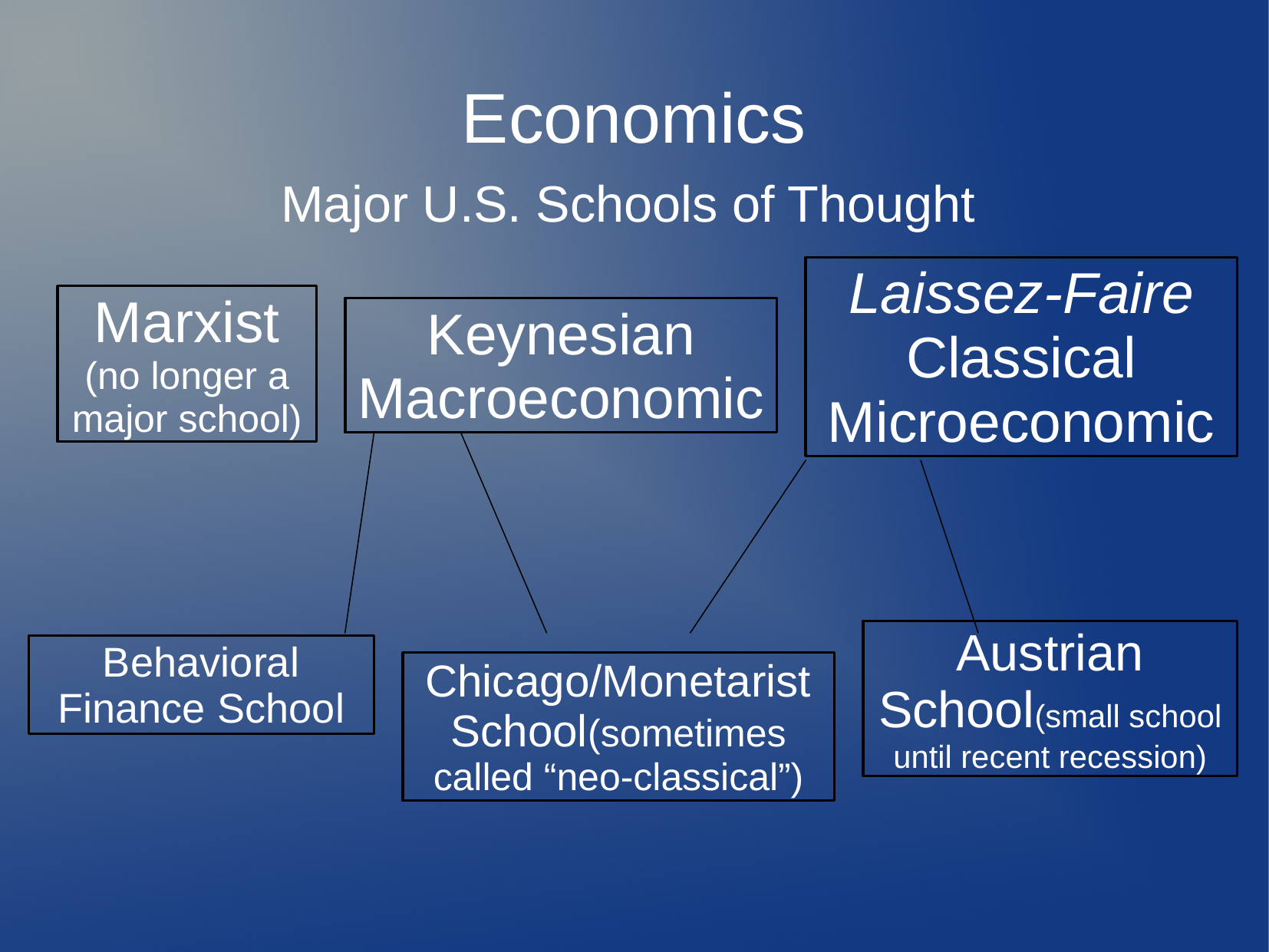

# Economics
Major U.S. Schools of Thought
Laissez-Faire Classical
Microeconomic
Marxist (no longer a major school)
Keynesian
Macroeconomic
Austrian School(small school until recent recession)
Behavioral Finance School
Chicago/Monetarist School(sometimes called “neo-classical”)